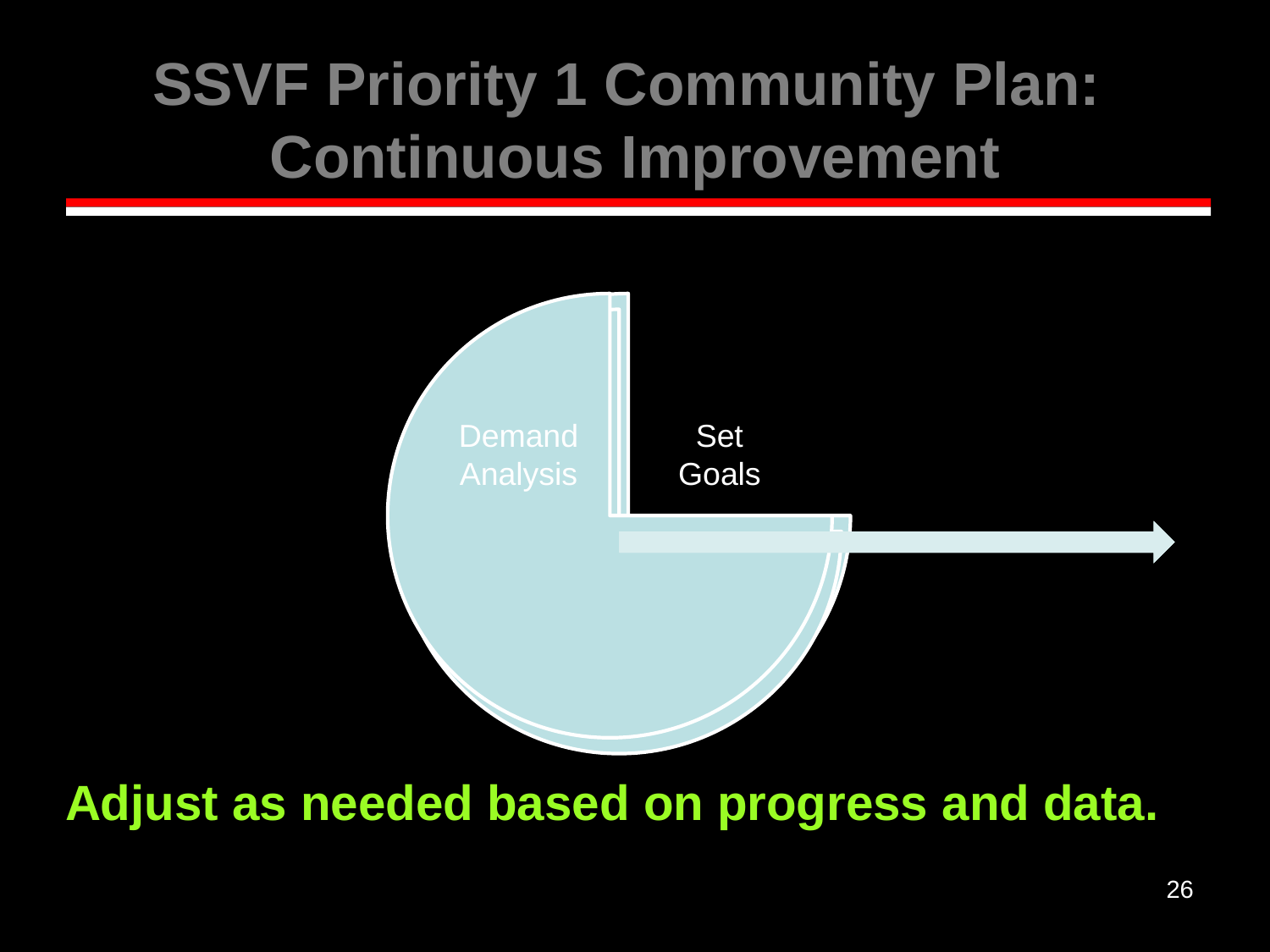

# SSVF Priority 1 Community Plan: Continuous Improvement
Set Goals
Track Progress Monthly
Demand Analysis
Adjust as needed based on progress and data.
26